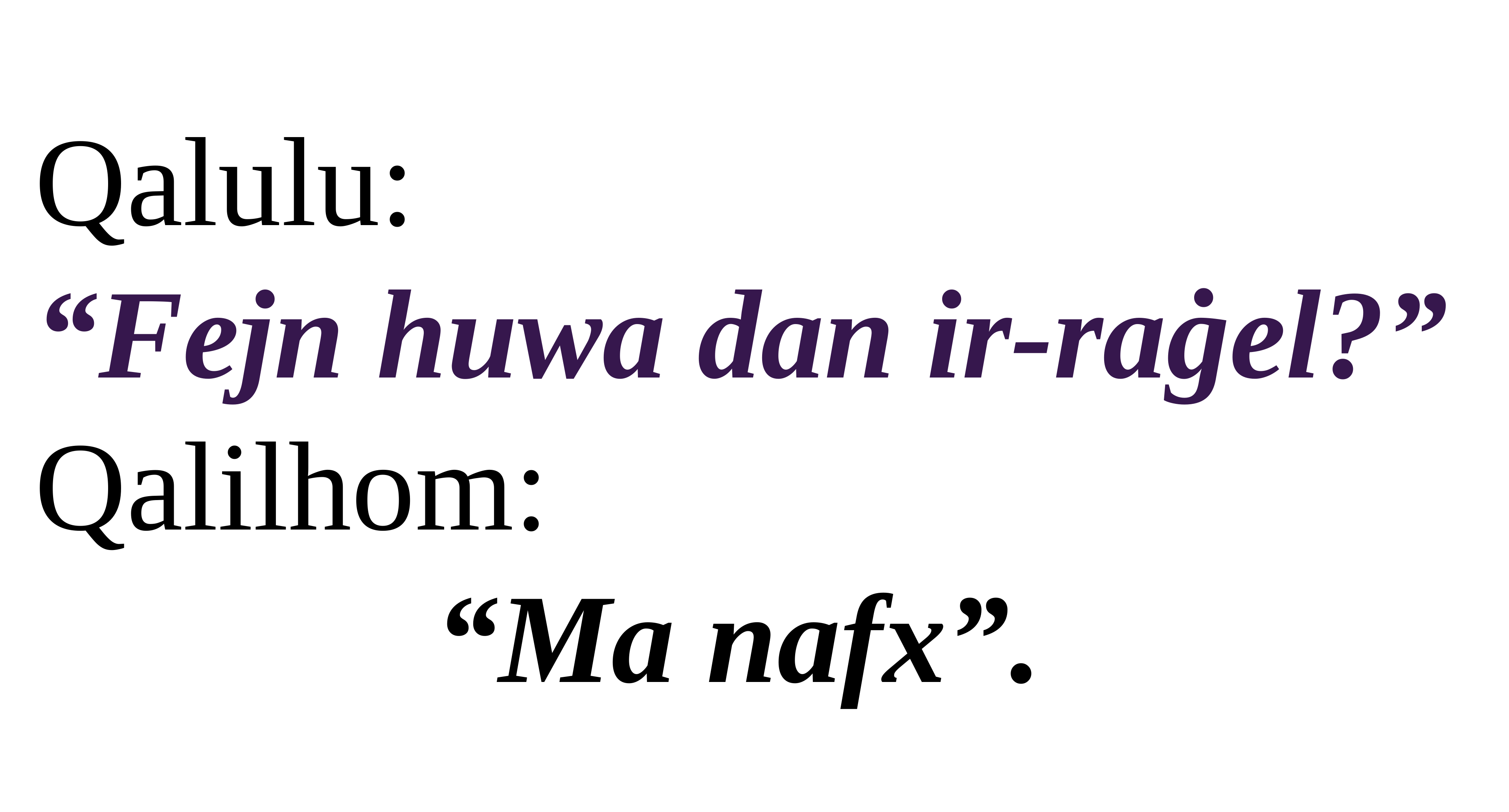

Qalulu:
“Fejn huwa dan ir-raġel?” Qalilhom:
“Ma nafx”.